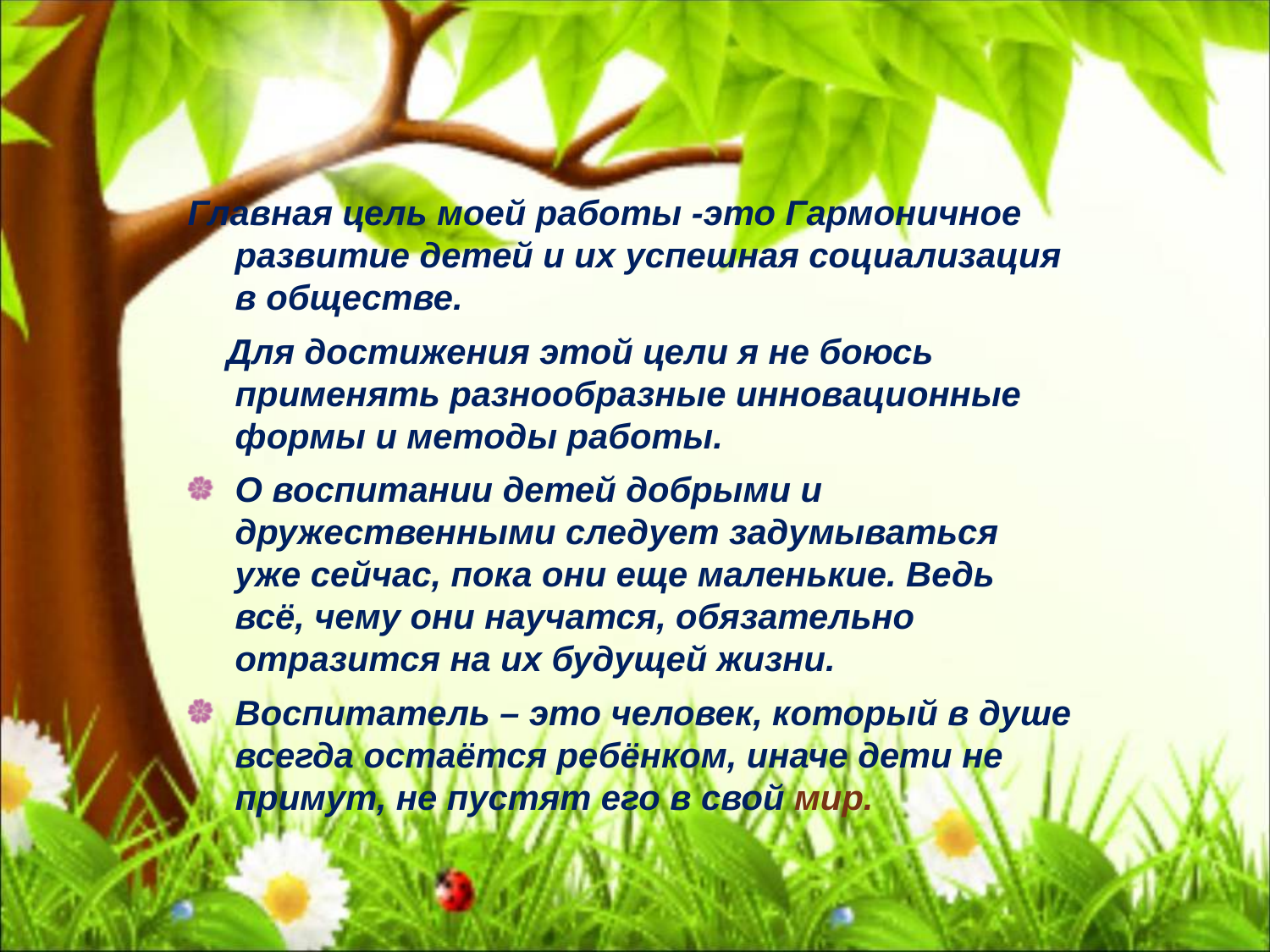

Главная цель моей работы -это Гармоничное развитие детей и их успешная социализация в обществе.
    Для достижения этой цели я не боюсь применять разнообразные инновационные формы и методы работы.
О воспитании детей добрыми и дружественными следует задумываться уже сейчас, пока они еще маленькие. Ведь всё, чему они научатся, обязательно отразится на их будущей жизни.
Воспитатель – это человек, который в душе всегда остаётся ребёнком, иначе дети не примут, не пустят его в свой мир.